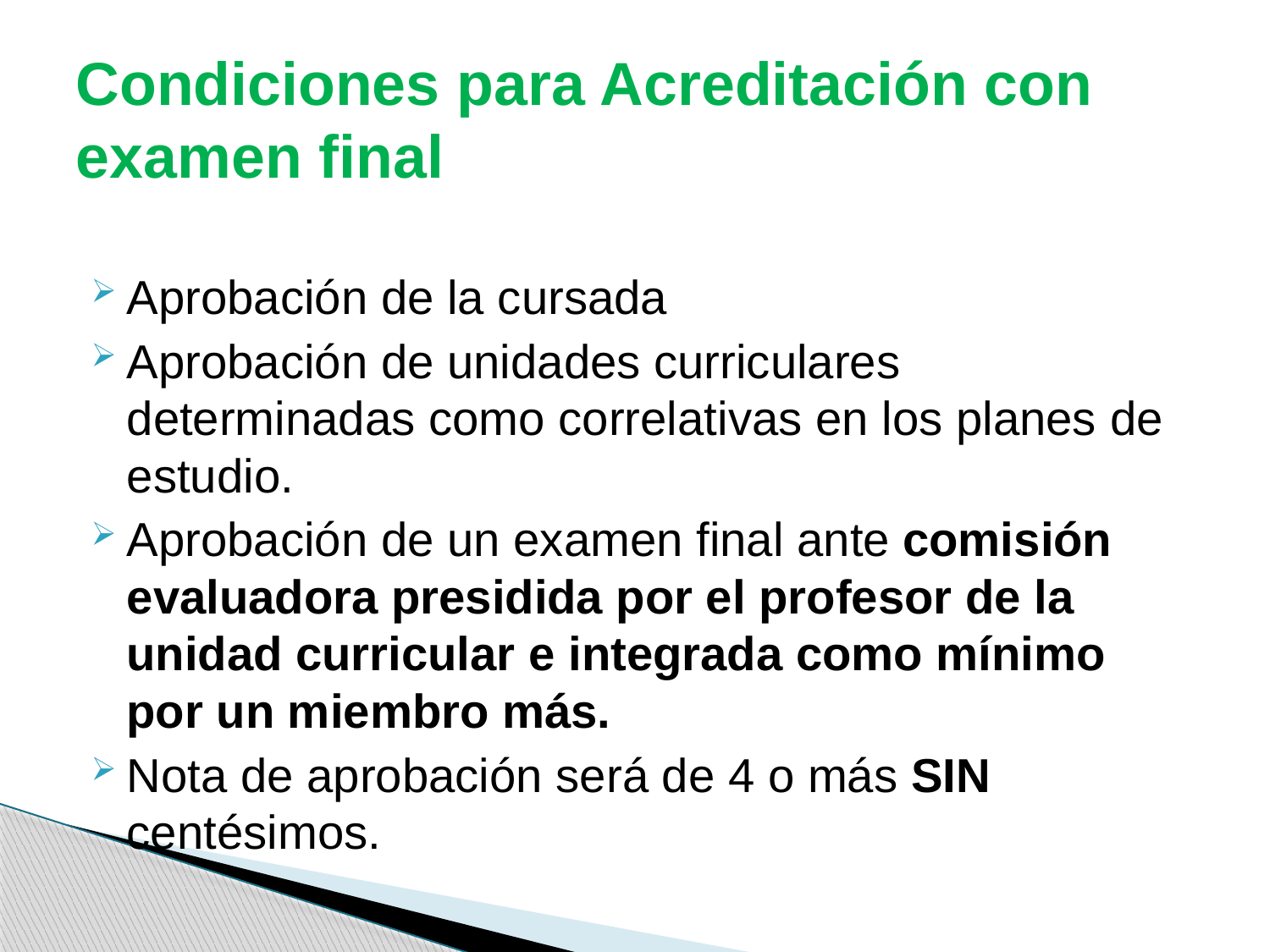

# Condiciones para Acreditación con examen final

Aprobación de la cursada
Aprobación de unidades curriculares determinadas como correlativas en los planes de estudio.
Aprobación de un examen final ante comisión evaluadora presidida por el profesor de la unidad curricular e integrada como mínimo por un miembro más.
Nota de aprobación será de 4 o más SIN centésimos.